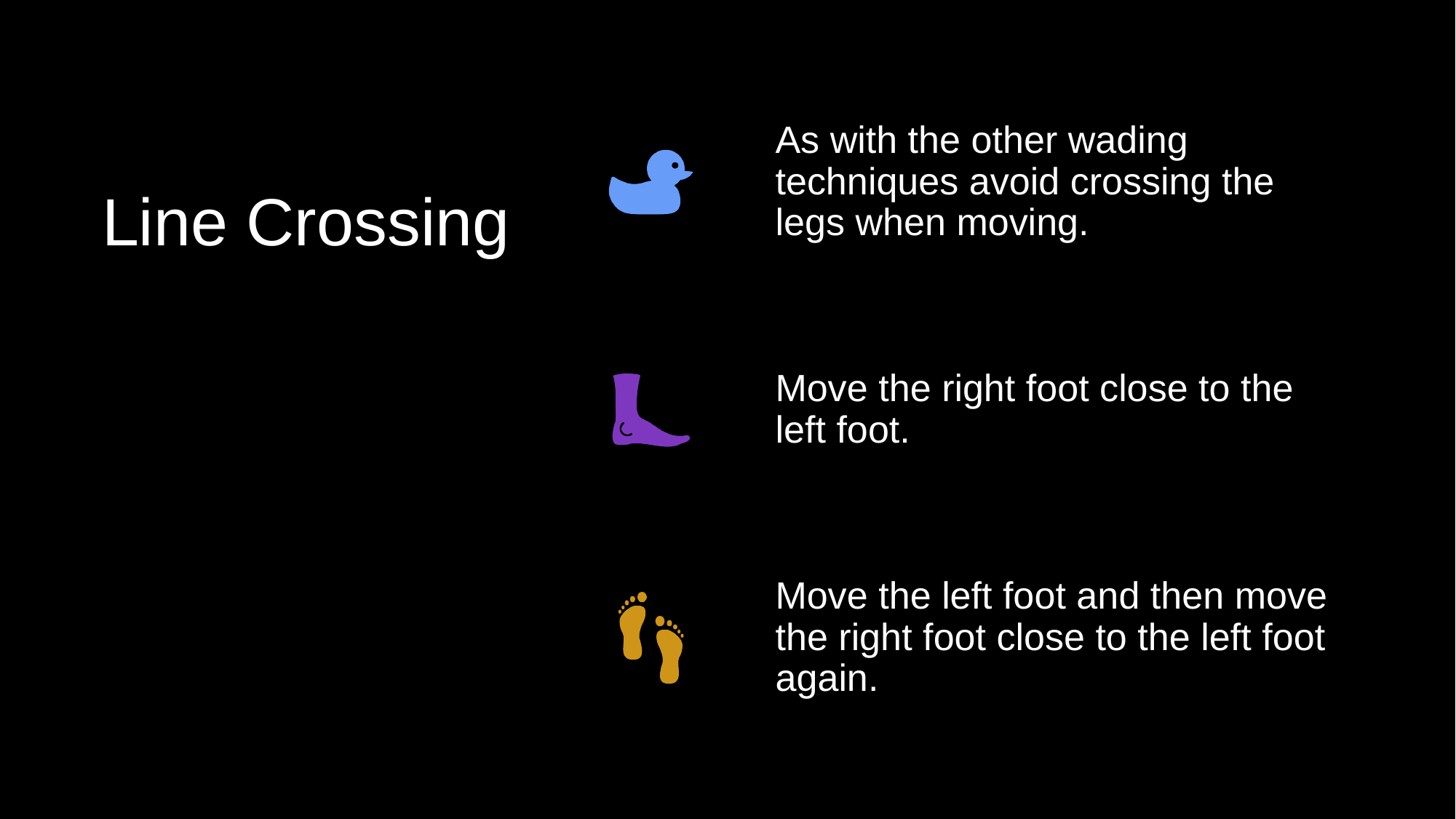

As with the other wading techniques avoid crossing the legs when moving.
Move the right foot close to the left foot.
Move the left foot and then move the right foot close to the left foot again.
# Line Crossing